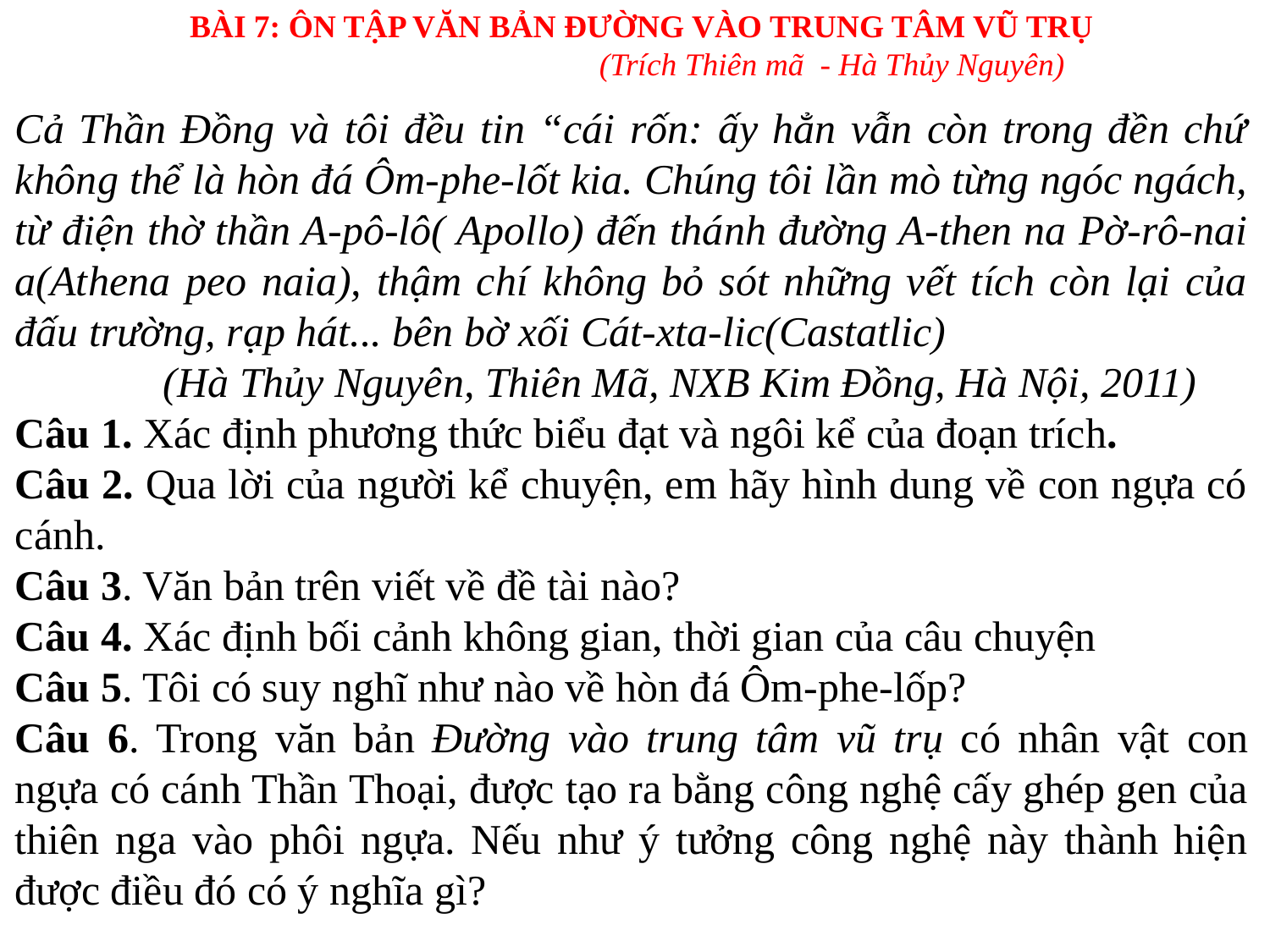

BÀI 7: ÔN TẬP VĂN BẢN ĐƯỜNG VÀO TRUNG TÂM VŨ TRỤ
(Trích Thiên mã  - Hà Thủy Nguyên)

Cả Thần Đồng và tôi đều tin “cái rốn: ấy hẳn vẫn còn trong đền chứ không thể là hòn đá Ôm-phe-lốt kia. Chúng tôi lần mò từng ngóc ngách, từ điện thờ thần A-pô-lô( Apollo) đến thánh đường A-then na Pờ-rô-nai a(Athena peo naia), thậm chí không bỏ sót những vết tích còn lại của đấu trường, rạp hát... bên bờ xối Cát-xta-lic(Castatlic)
              (Hà Thủy Nguyên, Thiên Mã, NXB Kim Đồng, Hà Nội, 2011)
Câu 1. Xác định phương thức biểu đạt và ngôi kể của đoạn trích.
Câu 2. Qua lời của người kể chuyện, em hãy hình dung về con ngựa có cánh.
Câu 3. Văn bản trên viết về đề tài nào?
Câu 4. Xác định bối cảnh không gian, thời gian của câu chuyện
Câu 5. Tôi có suy nghĩ như nào về hòn đá Ôm-phe-lốp?
Câu 6. Trong văn bản Đường vào trung tâm vũ trụ có nhân vật con ngựa có cánh Thần Thoại, được tạo ra bằng công nghệ cấy ghép gen của thiên nga vào phôi ngựa. Nếu như ý tưởng công nghệ này thành hiện được điều đó có ý nghĩa gì?